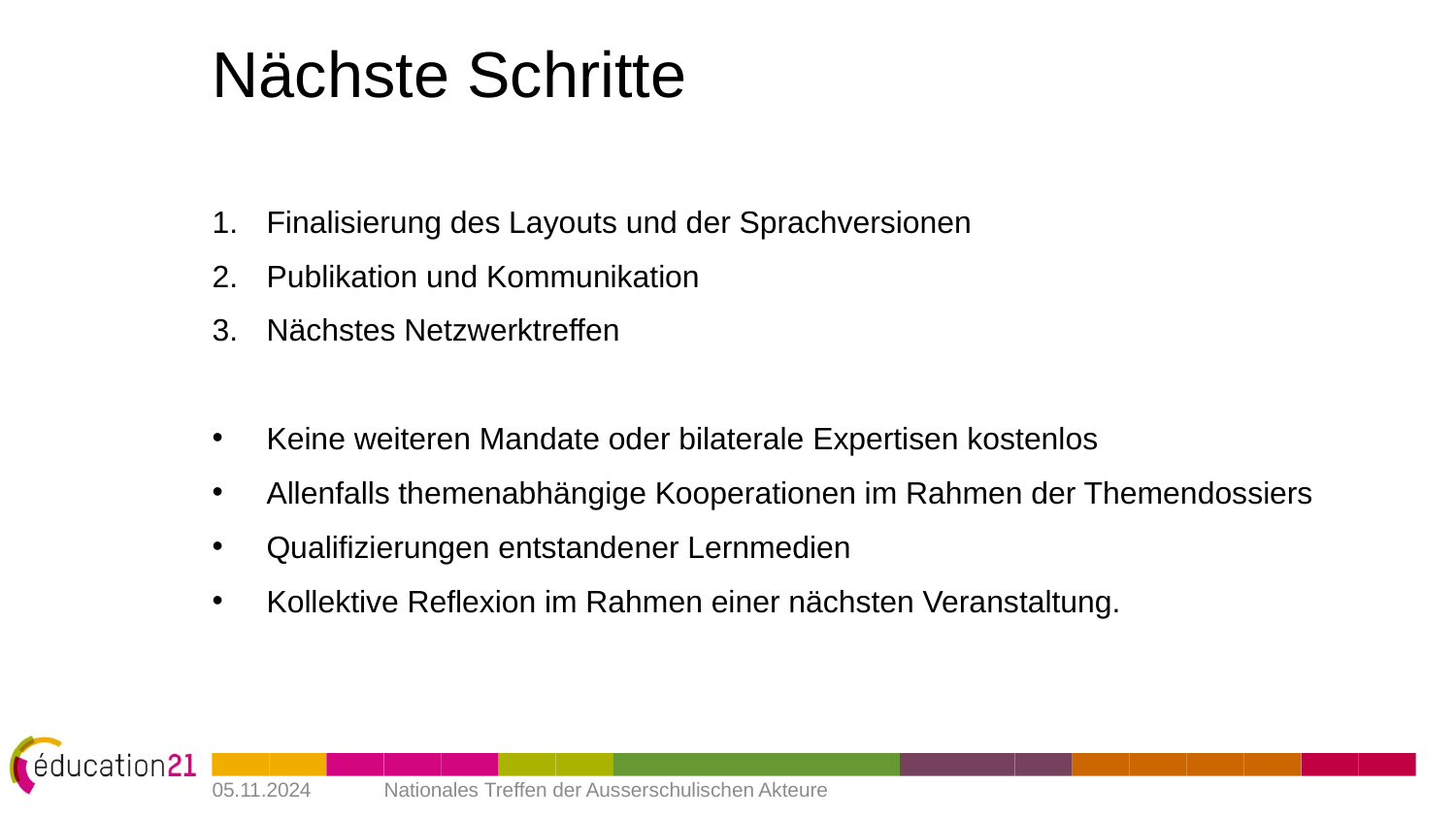

# Nächste Schritte
Finalisierung des Layouts und der Sprachversionen
Publikation und Kommunikation
Nächstes Netzwerktreffen

Keine weiteren Mandate oder bilaterale Expertisen kostenlos
Allenfalls themenabhängige Kooperationen im Rahmen der Themendossiers
Qualifizierungen entstandener Lernmedien
Kollektive Reflexion im Rahmen einer nächsten Veranstaltung.
05.11.2024
Nationales Treffen der Ausserschulischen Akteure